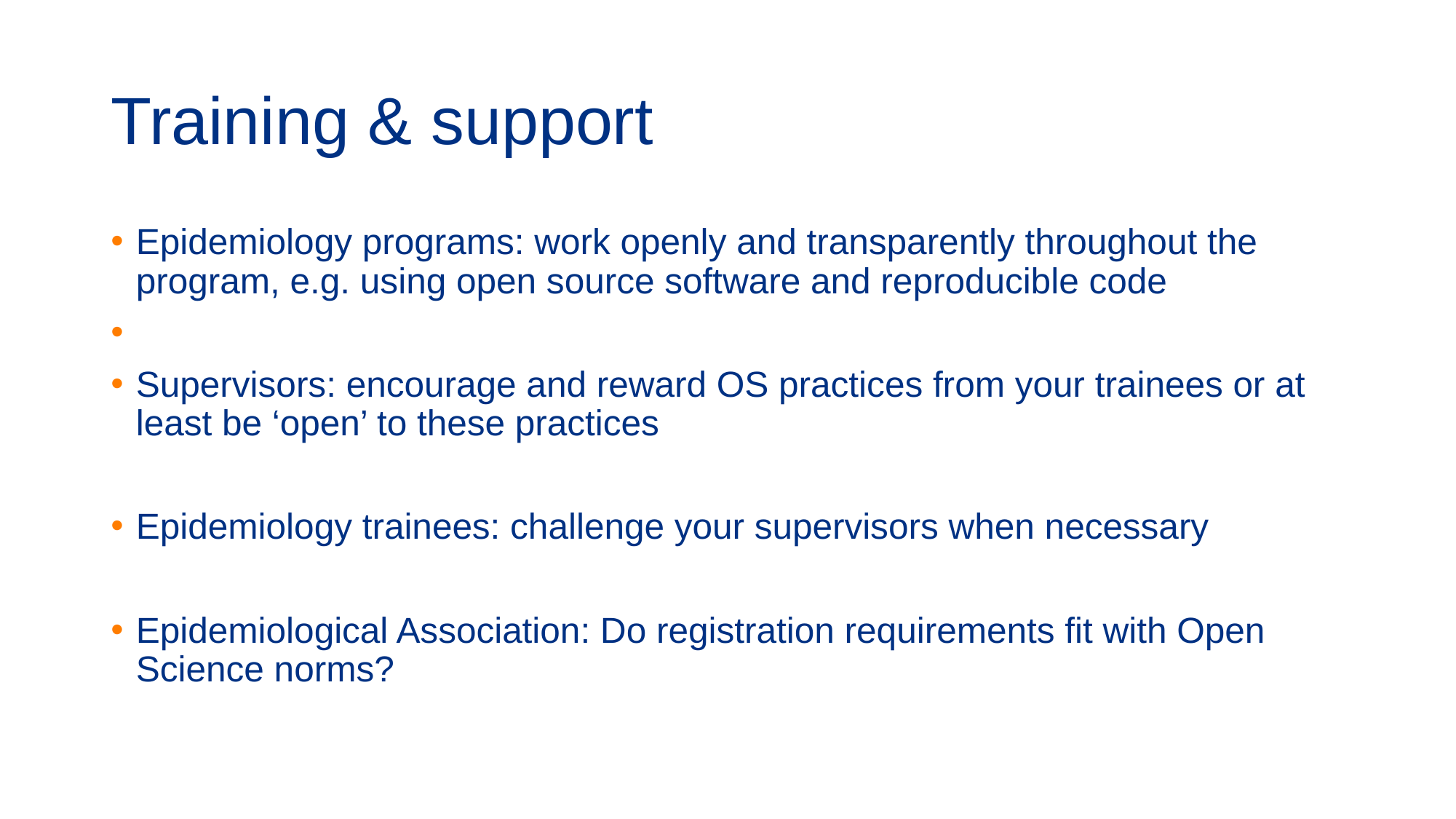

# Training & support
Epidemiology programs: work openly and transparently throughout the program, e.g. using open source software and reproducible code

Supervisors: encourage and reward OS practices from your trainees or at least be ‘open’ to these practices

Epidemiology trainees: challenge your supervisors when necessary

Epidemiological Association: Do registration requirements fit with Open Science norms?